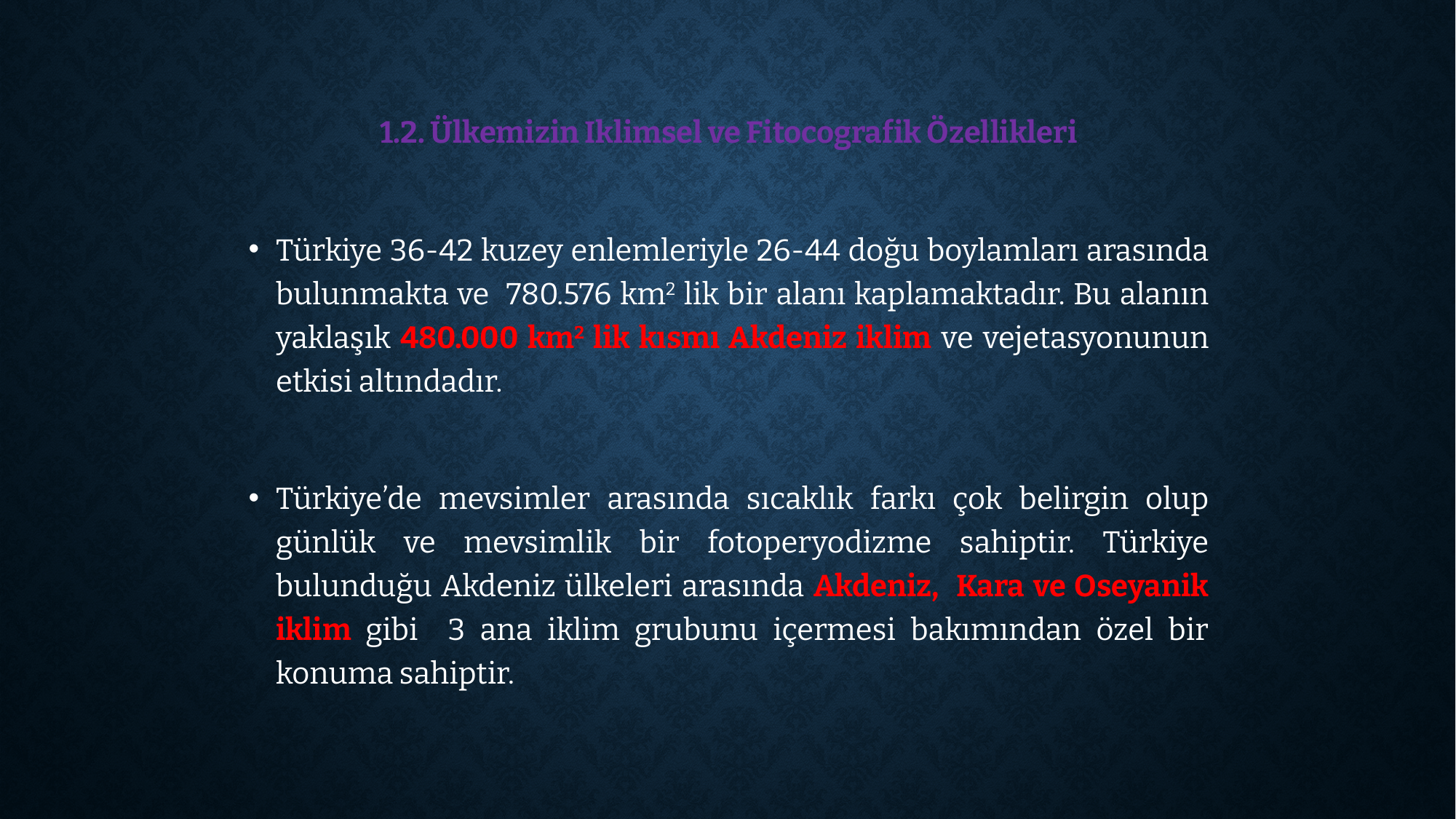

1.2. Ülkemizin Iklimsel ve Fitocografik Özellikleri

Türkiye 36-42 kuzey enlemleriyle 26-44 doğu boylamları arasında bulunmakta ve  780.576 km2 lik bir alanı kaplamaktadır. Bu alanın yaklaşık 480.000 km2 lik kısmı Akdeniz iklim ve vejetasyonunun etkisi altındadır.

Türkiye’de mevsimler arasında sıcaklık farkı çok belirgin olup günlük ve mevsimlik bir fotoperyodizme sahiptir. Türkiye bulunduğu Akdeniz ülkeleri arasında Akdeniz,  Kara ve Oseyanik iklim gibi  3 ana iklim grubunu içermesi bakımından özel bir konuma sahiptir.